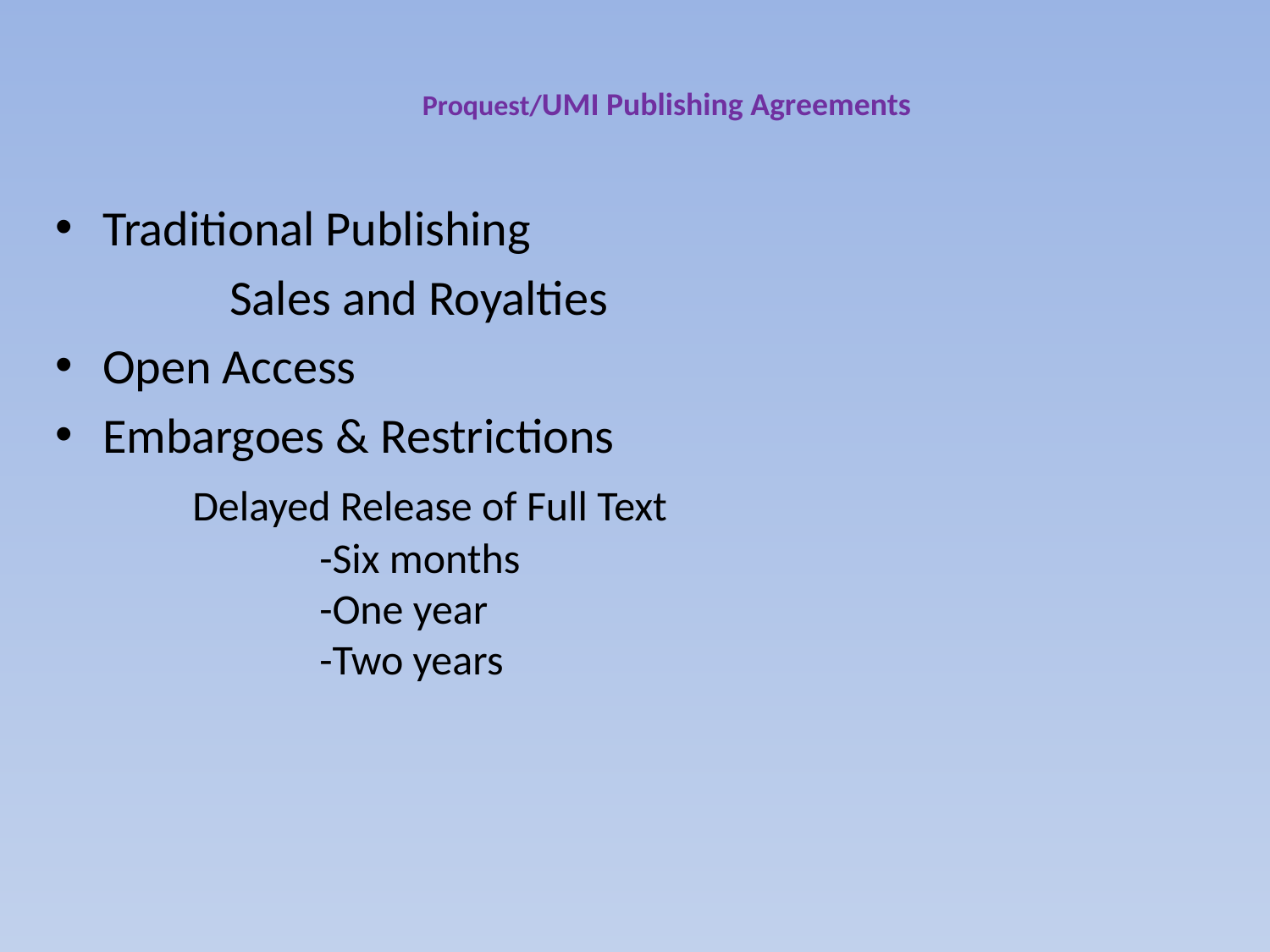

# Proquest/UMI Publishing Agreements
Traditional Publishing
		Sales and Royalties
Open Access
Embargoes & Restrictions
	Delayed Release of Full Text
		-Six months
		-One year
		-Two years